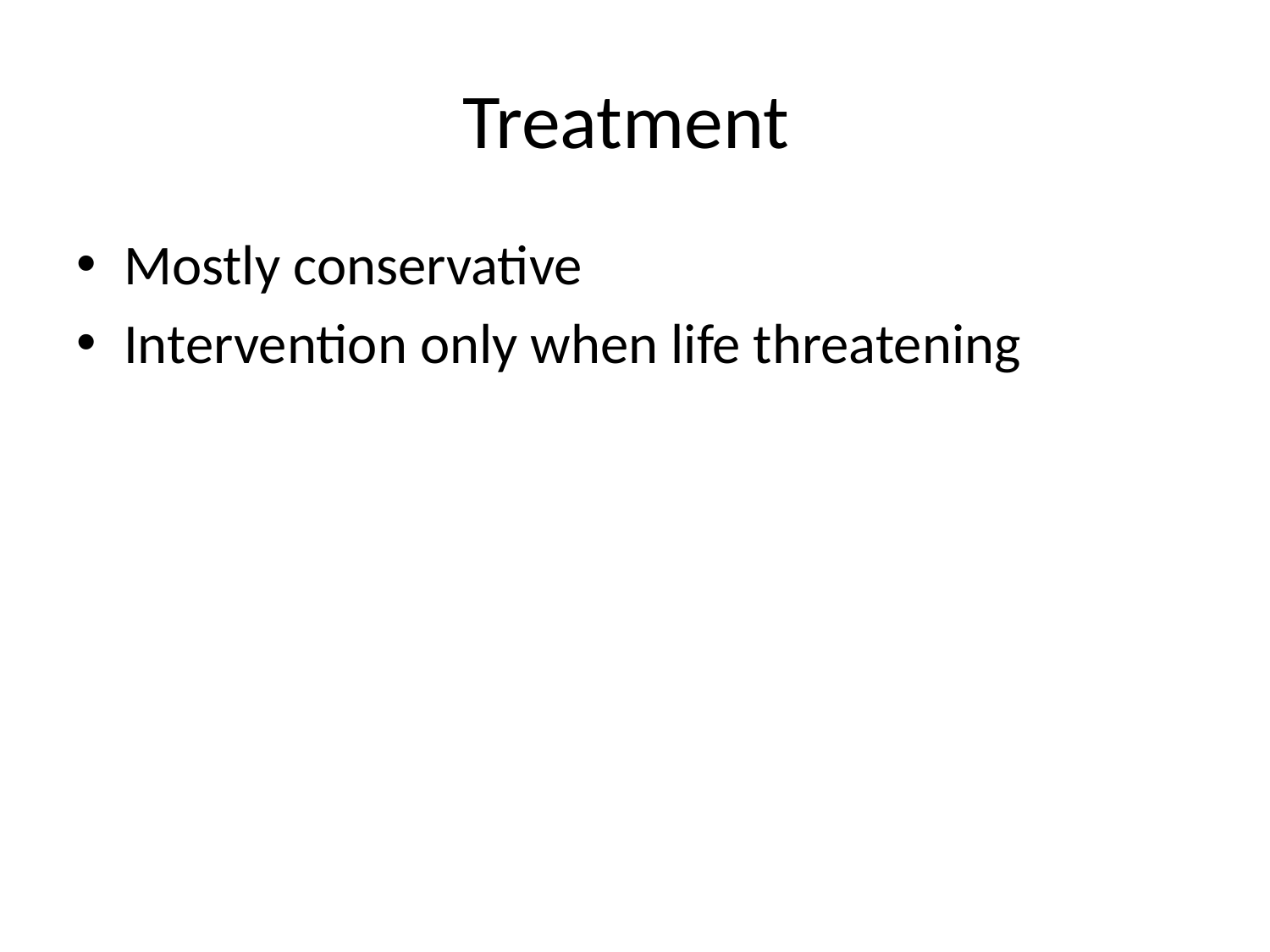

# Treatment
Mostly conservative
Intervention only when life threatening